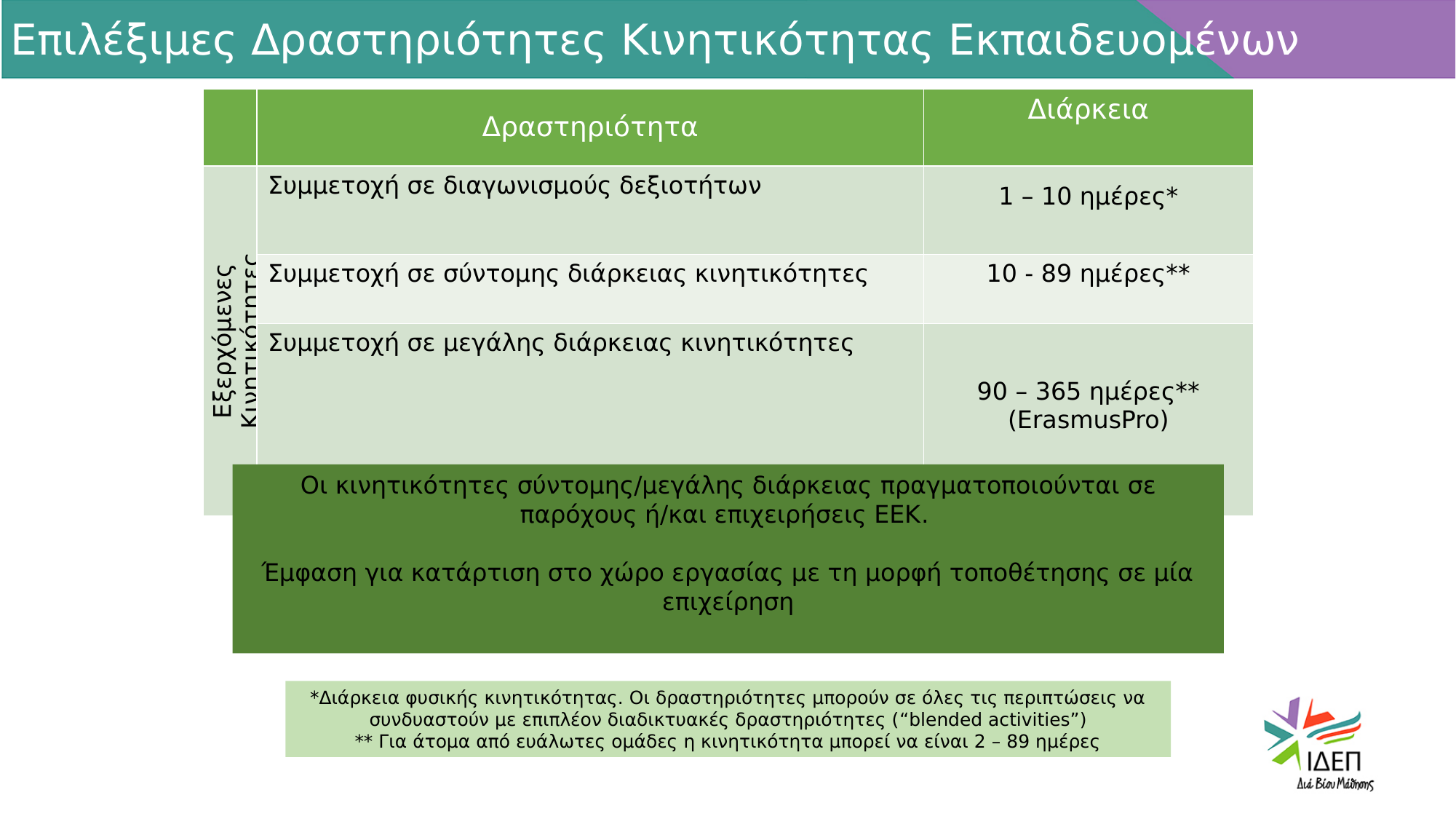

Επιλέξιμες Δραστηριότητες Κινητικότητας Εκπαιδευομένων
|  | Δραστηριότητα | Διάρκεια |
| --- | --- | --- |
| Εξερχόμενες Κινητικότητες | Συμμετοχή σε διαγωνισμούς δεξιοτήτων | 1 – 10 ημέρες\* |
|  | Συμμετοχή σε σύντομης διάρκειας κινητικότητες | 10 - 89 ημέρες\*\* |
|  | Συμμετοχή σε μεγάλης διάρκειας κινητικότητες | 90 – 365 ημέρες\*\* (ErasmusPro) |

Oι κινητικότητες σύντομης/μεγάλης διάρκειας πραγματοποιούνται σε παρόχους ή/και επιχειρήσεις ΕΕΚ.

Έμφαση για κατάρτιση στο χώρο εργασίας με τη μορφή τοποθέτησης σε μία επιχείρηση

*Διάρκεια φυσικής κινητικότητας. Οι δραστηριότητες μπορούν σε όλες τις περιπτώσεις να συνδυαστούν με επιπλέον διαδικτυακές δραστηριότητες (“blended activities”)
** Για άτομα από ευάλωτες ομάδες η κινητικότητα μπορεί να είναι 2 – 89 ημέρες